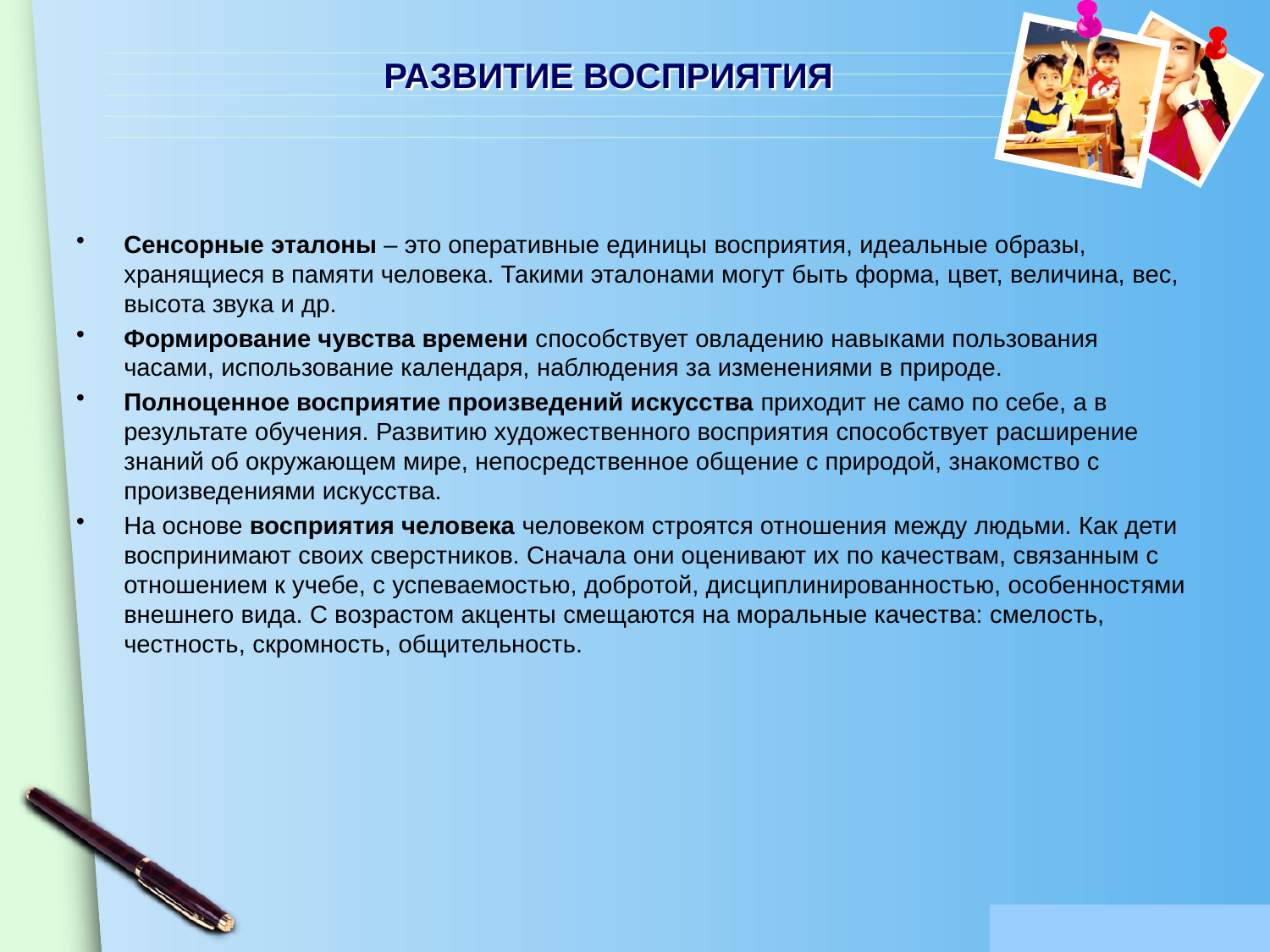

# РАЗВИТИЕ ВОСПРИЯТИЯ
Сенсорные эталоны – это оперативные единицы восприятия, идеальные образы, хранящиеся в памяти человека. Такими эталонами могут быть форма, цвет, величина, вес, высота звука и др.
Формирование чувства времени способствует овладению навыками пользования часами, использование календаря, наблюдения за изменениями в природе.
Полноценное восприятие произведений искусства приходит не само по себе, а в результате обучения. Развитию художественного восприятия способствует расширение знаний об окружающем мире, непосредственное общение с природой, знакомство с произведениями искусства.
На основе восприятия человека человеком строятся отношения между людьми. Как дети воспринимают своих сверстников. Сначала они оценивают их по качествам, связанным с отношением к учебе, с успеваемостью, добротой, дисциплинированностью, особенностями внешнего вида. С возрастом акценты смещаются на моральные качества: смелость, честность, скромность, общительность.